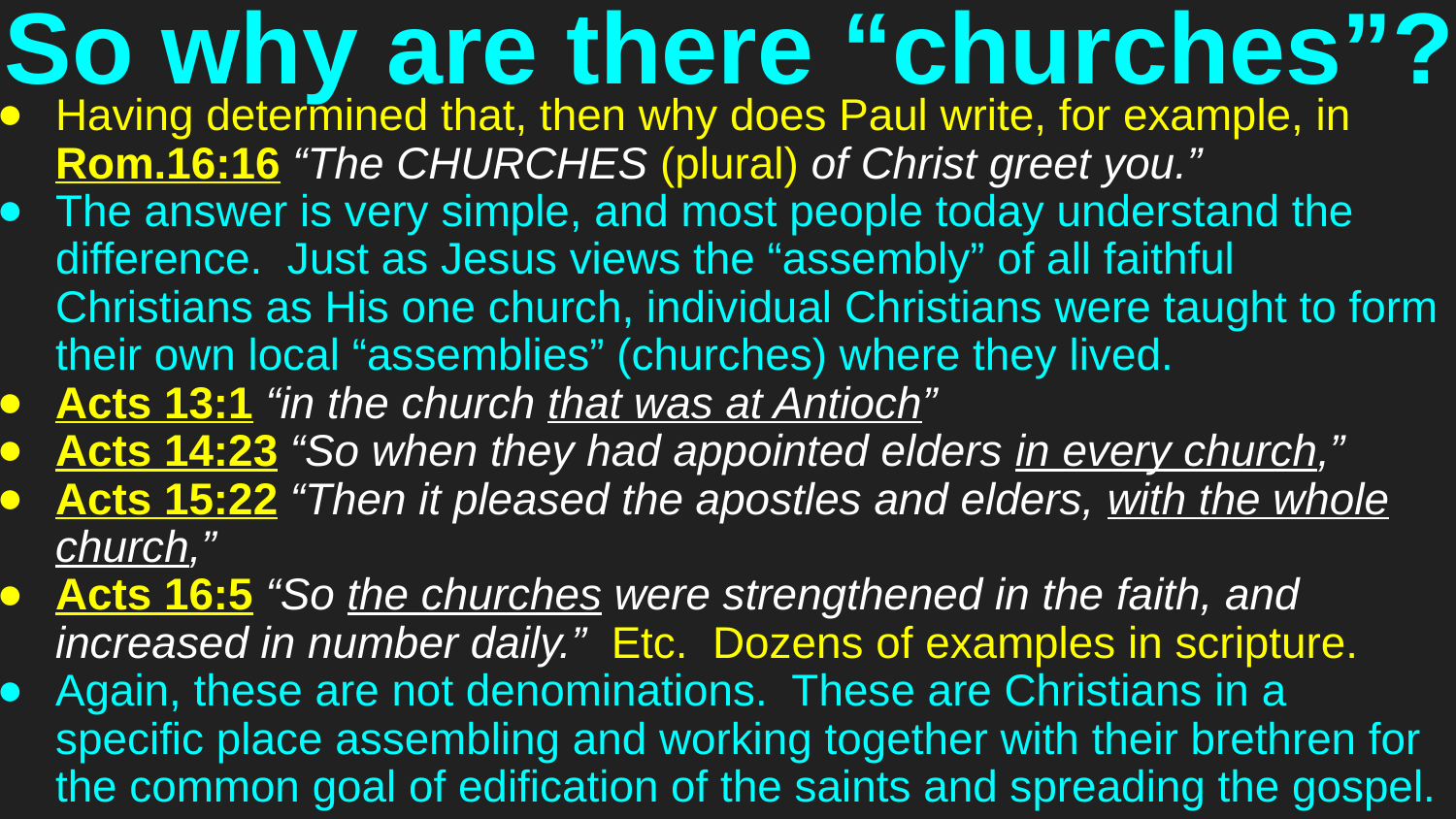

# So why are there “churches”?
Having determined that, then why does Paul write, for example, in Rom.16:16 “The CHURCHES (plural) of Christ greet you.”
The answer is very simple, and most people today understand the difference.  Just as Jesus views the “assembly” of all faithful Christians as His one church, individual Christians were taught to form their own local “assemblies” (churches) where they lived.
Acts 13:1 “in the church that was at Antioch”
Acts 14:23 “So when they had appointed elders in every church,”
Acts 15:22 “Then it pleased the apostles and elders, with the whole church,”
Acts 16:5 “So the churches were strengthened in the faith, and increased in number daily.”  Etc.  Dozens of examples in scripture.
Again, these are not denominations.  These are Christians in a specific place assembling and working together with their brethren for the common goal of edification of the saints and spreading the gospel.